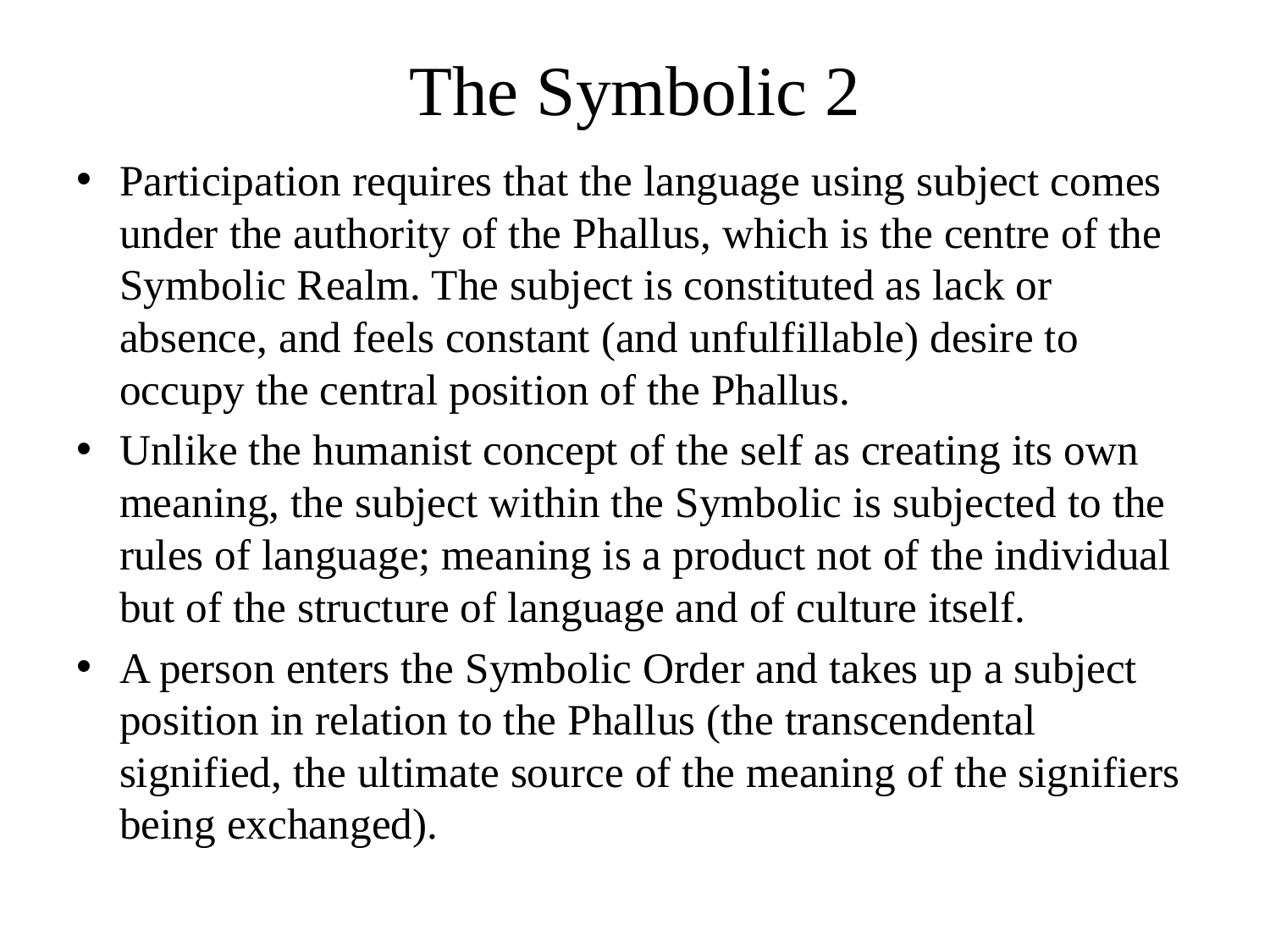

# The Symbolic 2
Participation requires that the language using subject comes under the authority of the Phallus, which is the centre of the Symbolic Realm. The subject is constituted as lack or absence, and feels constant (and unfulfillable) desire to occupy the central position of the Phallus.
Unlike the humanist concept of the self as creating its own meaning, the subject within the Symbolic is subjected to the rules of language; meaning is a product not of the individual but of the structure of language and of culture itself.
A person enters the Symbolic Order and takes up a subject position in relation to the Phallus (the transcendental signified, the ultimate source of the meaning of the signifiers being exchanged).